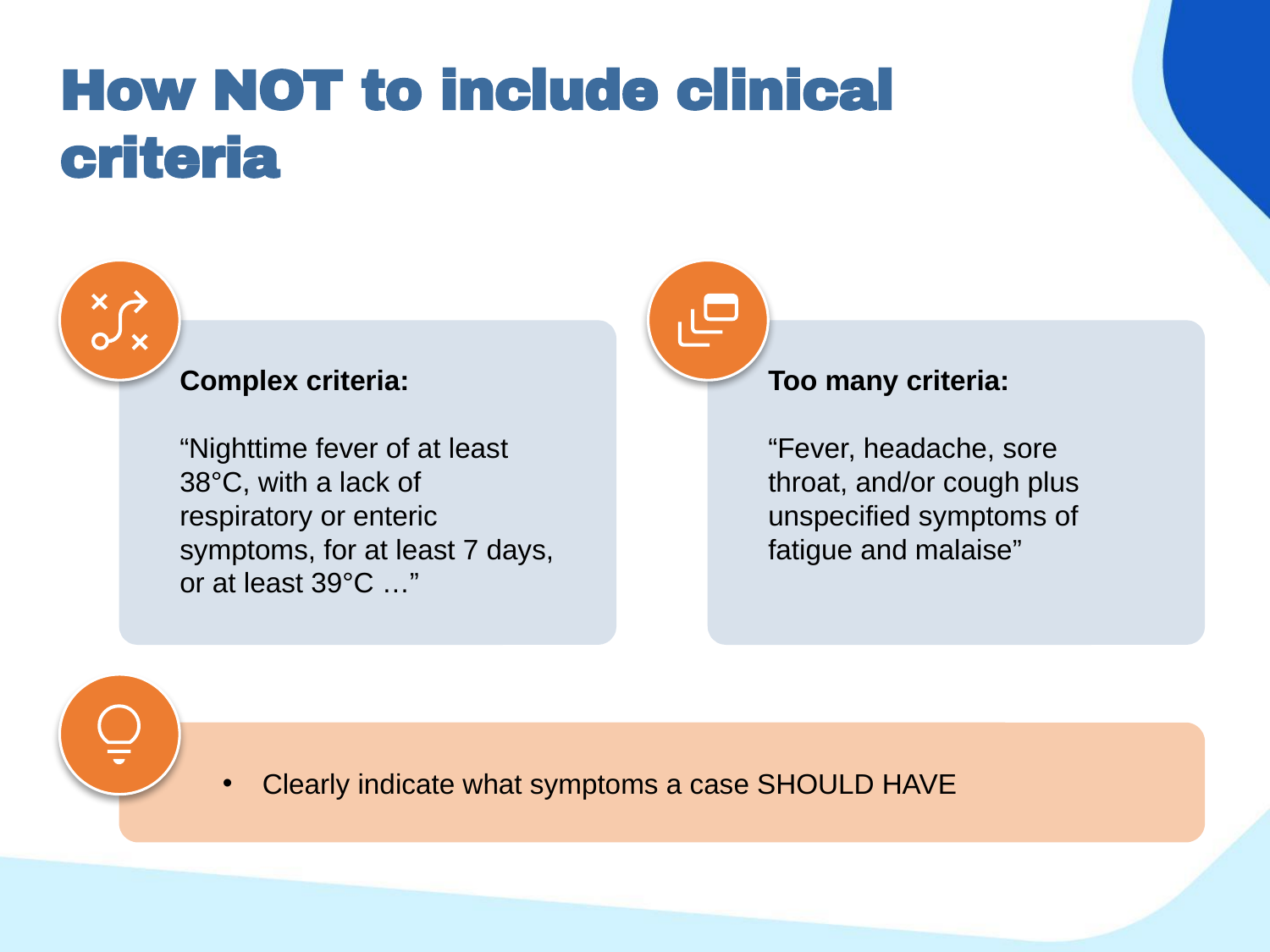

How NOT to include clinical criteria

Complex criteria:

“Nighttime fever of at least 38°C, with a lack of respiratory or enteric symptoms, for at least 7 days, or at least 39°C …”
Too many criteria:

“Fever, headache, sore throat, and/or cough plus unspecified symptoms of fatigue and malaise”

Clearly indicate what symptoms a case SHOULD HAVE